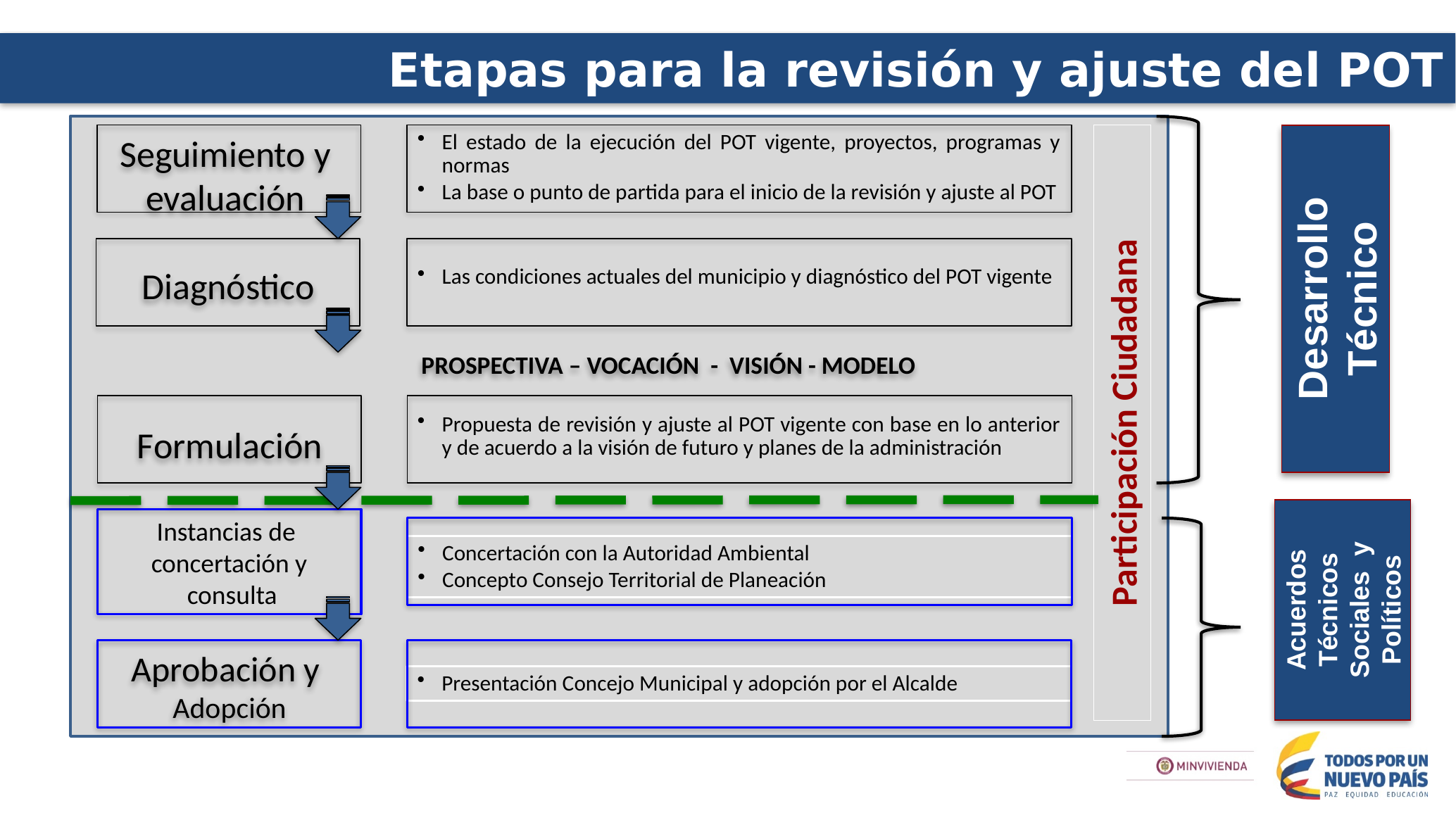

Etapas para la revisión y ajuste del POT

Seguimiento y
evaluación
El estado de la ejecución del POT vigente, proyectos, programas y normas
La base o punto de partida para el inicio de la revisión y ajuste al POT

Las condiciones actuales del municipio y diagnóstico del POT vigente
Desarrollo Técnico
Diagnóstico

PROSPECTIVA – VOCACIÓN  -  VISIÓN - MODELO
Participación Ciudadana

Formulación

Propuesta de revisión y ajuste al POT vigente con base en lo anterior y de acuerdo a la visión de futuro y planes de la administración

Instancias de
concertación y
 consulta

Concertación con la Autoridad Ambiental
Concepto Consejo Territorial de Planeación

Acuerdos Técnicos
Sociales  y Políticos

Presentación Concejo Municipal y adopción por el Alcalde

Aprobación y
Adopción